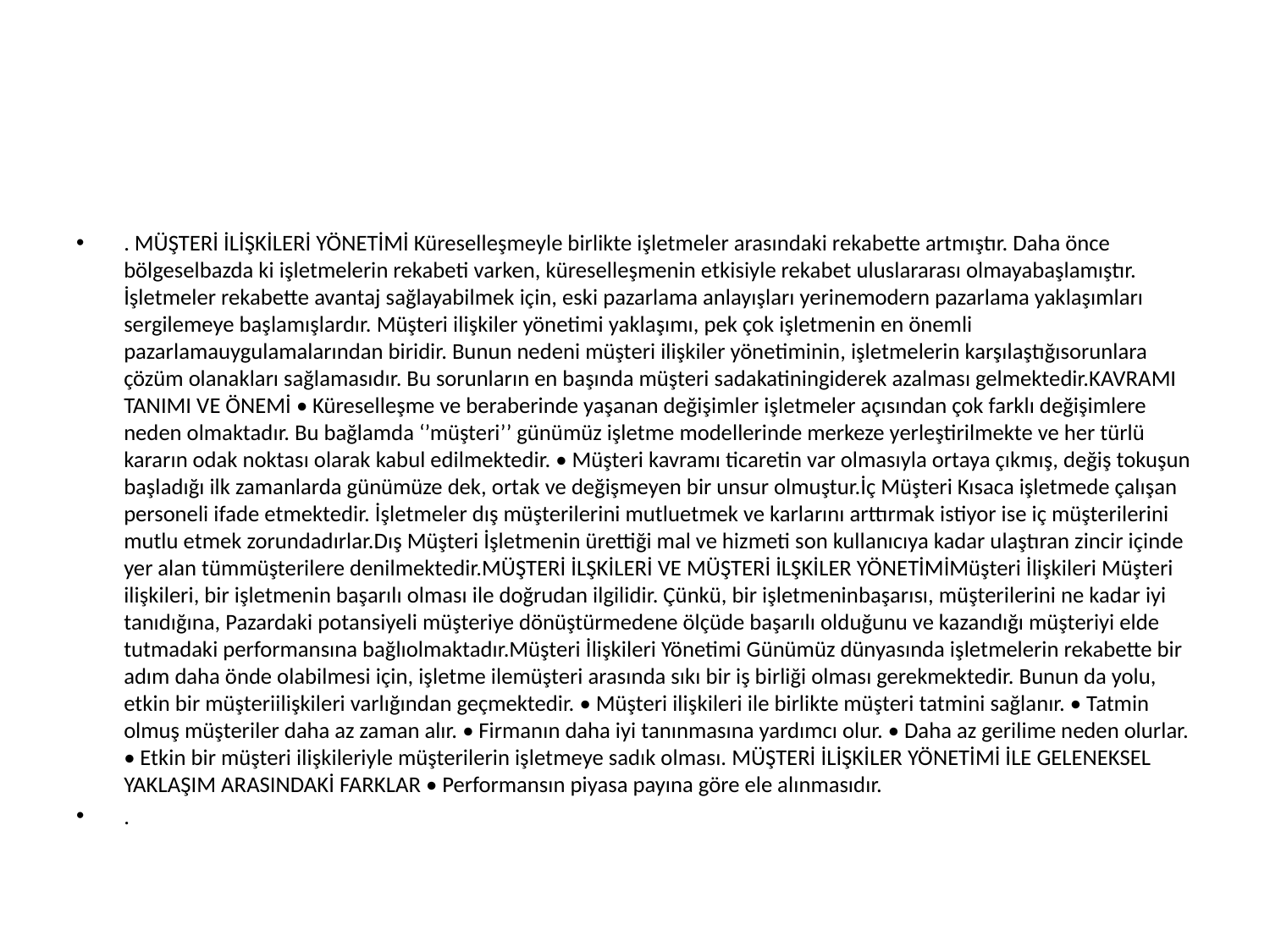

#
. MÜŞTERİ İLİŞKİLERİ YÖNETİMİ Küreselleşmeyle birlikte işletmeler arasındaki rekabette artmıştır. Daha önce bölgeselbazda ki işletmelerin rekabeti varken, küreselleşmenin etkisiyle rekabet uluslararası olmayabaşlamıştır. İşletmeler rekabette avantaj sağlayabilmek için, eski pazarlama anlayışları yerinemodern pazarlama yaklaşımları sergilemeye başlamışlardır. Müşteri ilişkiler yönetimi yaklaşımı, pek çok işletmenin en önemli pazarlamauygulamalarından biridir. Bunun nedeni müşteri ilişkiler yönetiminin, işletmelerin karşılaştığısorunlara çözüm olanakları sağlamasıdır. Bu sorunların en başında müşteri sadakatiningiderek azalması gelmektedir.KAVRAMI TANIMI VE ÖNEMİ • Küreselleşme ve beraberinde yaşanan değişimler işletmeler açısından çok farklı değişimlere neden olmaktadır. Bu bağlamda ‘’müşteri’’ günümüz işletme modellerinde merkeze yerleştirilmekte ve her türlü kararın odak noktası olarak kabul edilmektedir. • Müşteri kavramı ticaretin var olmasıyla ortaya çıkmış, değiş tokuşun başladığı ilk zamanlarda günümüze dek, ortak ve değişmeyen bir unsur olmuştur.İç Müşteri Kısaca işletmede çalışan personeli ifade etmektedir. İşletmeler dış müşterilerini mutluetmek ve karlarını arttırmak istiyor ise iç müşterilerini mutlu etmek zorundadırlar.Dış Müşteri İşletmenin ürettiği mal ve hizmeti son kullanıcıya kadar ulaştıran zincir içinde yer alan tümmüşterilere denilmektedir.MÜŞTERİ İLŞKİLERİ VE MÜŞTERİ İLŞKİLER YÖNETİMİMüşteri İlişkileri Müşteri ilişkileri, bir işletmenin başarılı olması ile doğrudan ilgilidir. Çünkü, bir işletmeninbaşarısı, müşterilerini ne kadar iyi tanıdığına, Pazardaki potansiyeli müşteriye dönüştürmedene ölçüde başarılı olduğunu ve kazandığı müşteriyi elde tutmadaki performansına bağlıolmaktadır.Müşteri İlişkileri Yönetimi Günümüz dünyasında işletmelerin rekabette bir adım daha önde olabilmesi için, işletme ilemüşteri arasında sıkı bir iş birliği olması gerekmektedir. Bunun da yolu, etkin bir müşteriilişkileri varlığından geçmektedir. • Müşteri ilişkileri ile birlikte müşteri tatmini sağlanır. • Tatmin olmuş müşteriler daha az zaman alır. • Firmanın daha iyi tanınmasına yardımcı olur. • Daha az gerilime neden olurlar. • Etkin bir müşteri ilişkileriyle müşterilerin işletmeye sadık olması. MÜŞTERİ İLİŞKİLER YÖNETİMİ İLE GELENEKSEL YAKLAŞIM ARASINDAKİ FARKLAR • Performansın piyasa payına göre ele alınmasıdır.
.